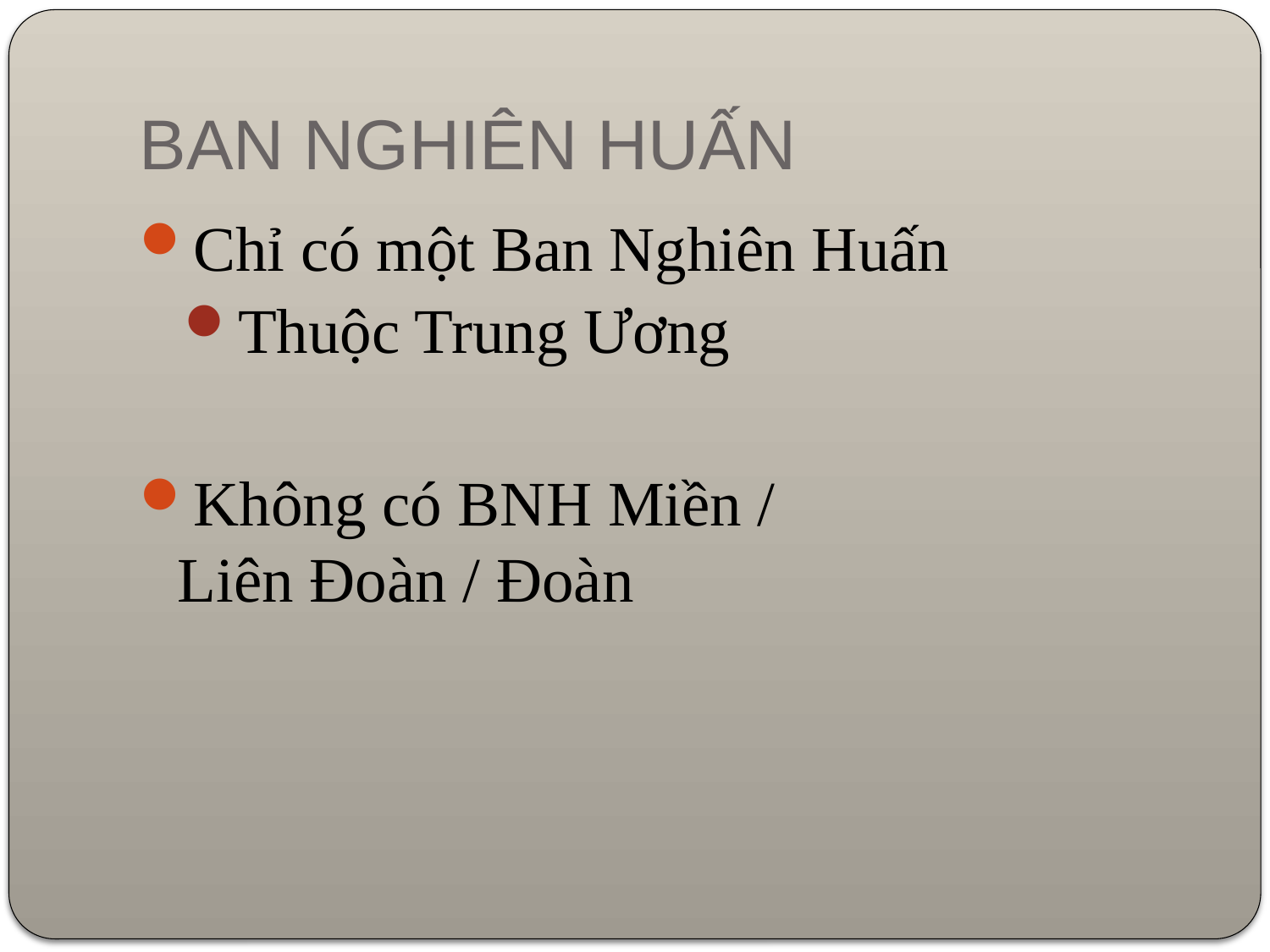

# BAN NGHIÊN HUẤN
Chỉ có một Ban Nghiên Huấn
Thuộc Trung Ương

Không có BNH Miền /
Liên Đoàn / Đoàn